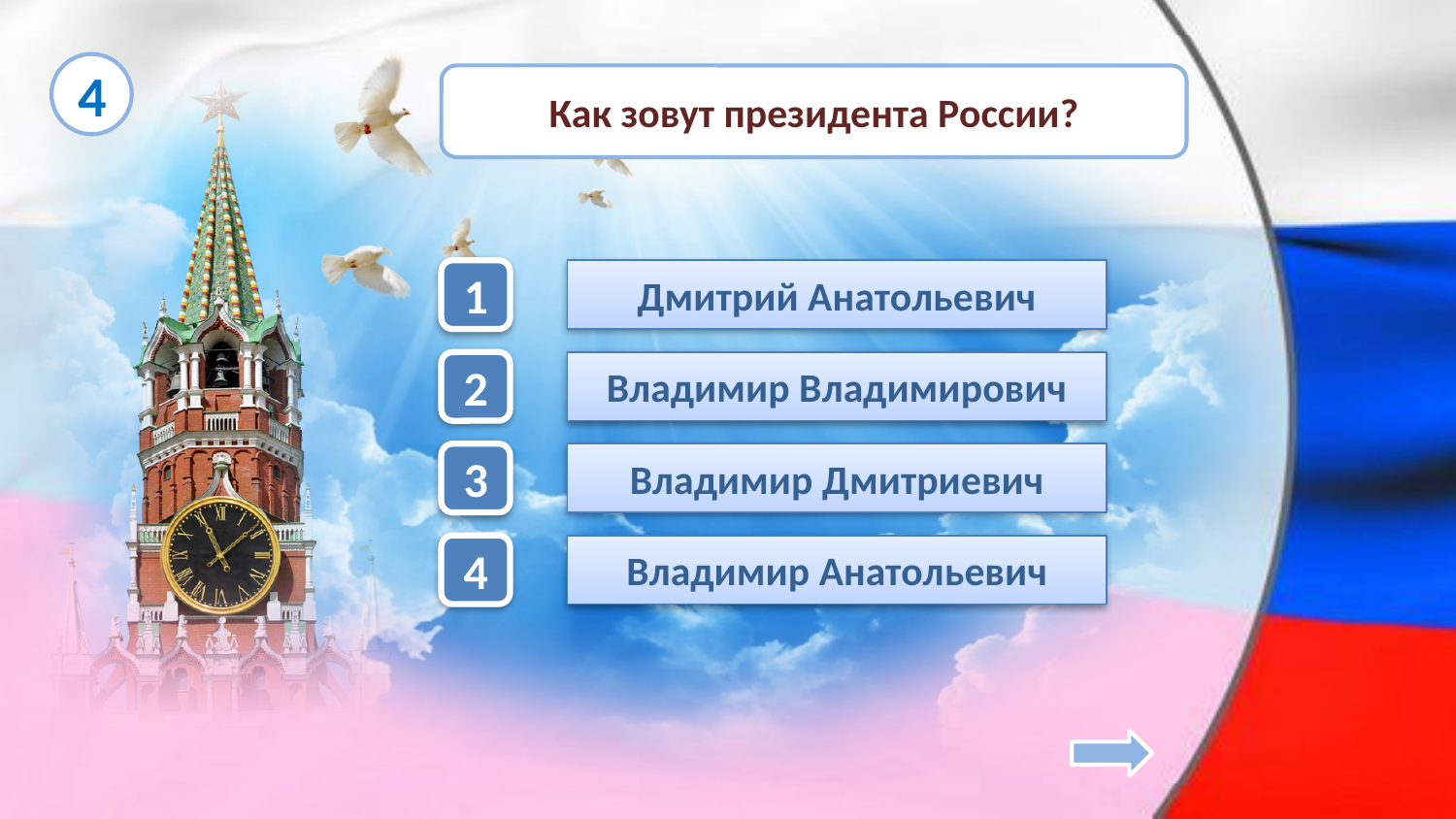

4
Как зовут президента России?
1
Дмитрий Анатольевич
Владимир Владимирович
2
Владимир Дмитриевич
3
Владимир Анатольевич
4